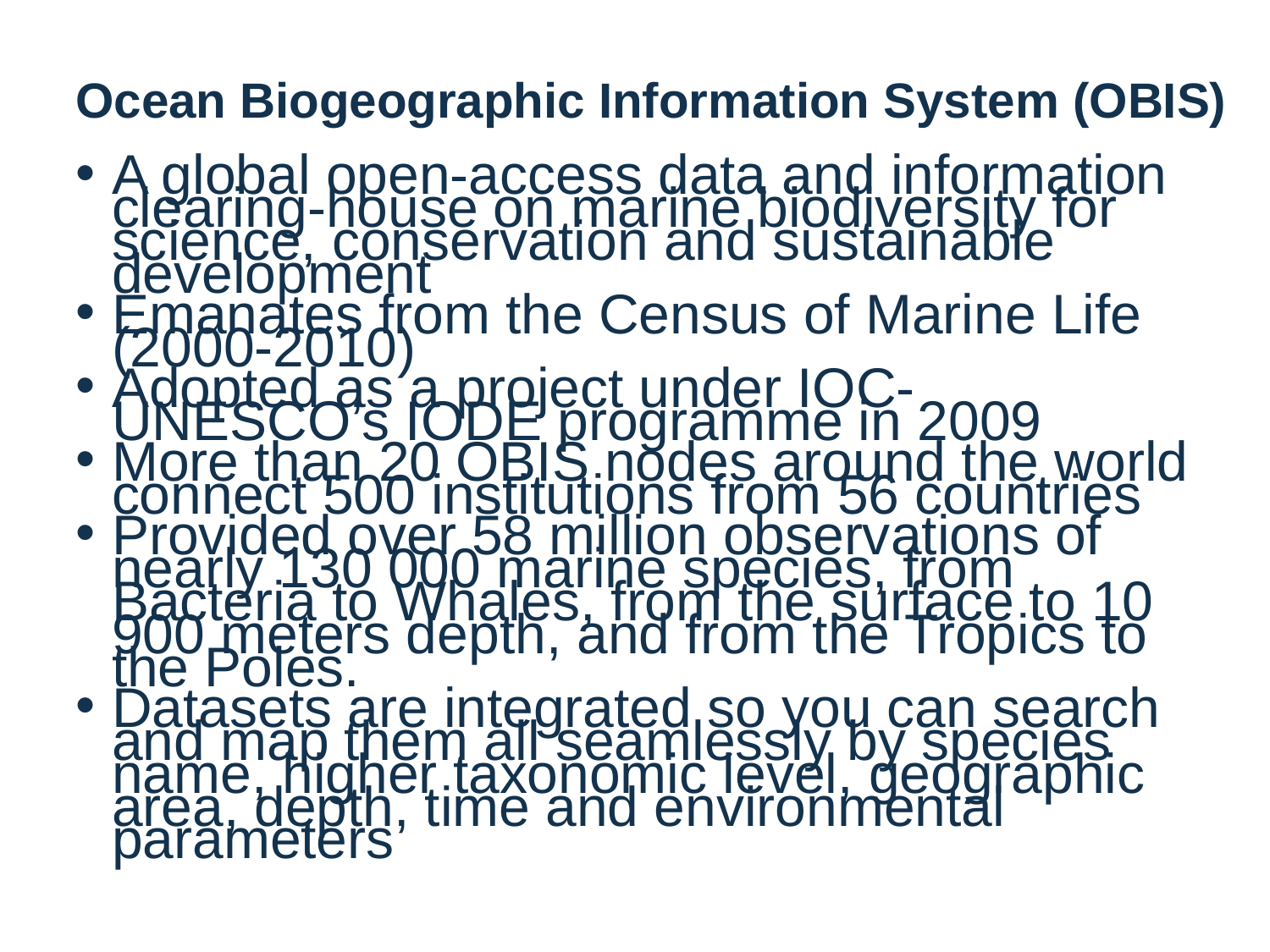

# Ocean Biogeographic Information System (OBIS)
A global open-access data and information clearing-house on marine biodiversity for science, conservation and sustainable development
Emanates from the Census of Marine Life (2000-2010)
Adopted as a project under IOC-UNESCO’s IODE programme in 2009
More than 20 OBIS nodes around the world connect 500 institutions from 56 countries
Provided over 58 million observations of nearly 130 000 marine species, from Bacteria to Whales, from the surface to 10 900 meters depth, and from the Tropics to the Poles.
Datasets are integrated so you can search and map them all seamlessly by species name, higher taxonomic level, geographic area, depth, time and environmental parameters